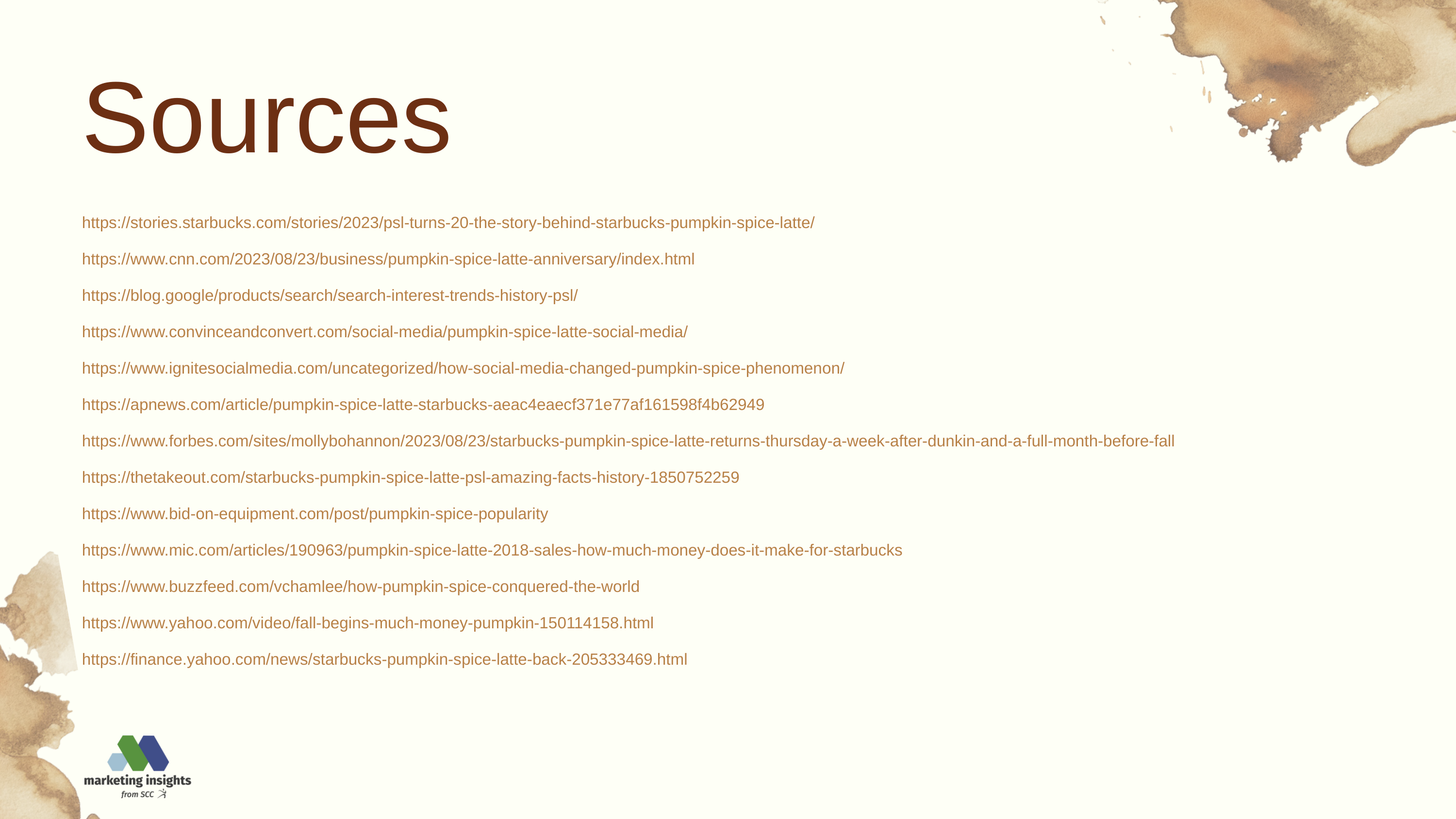

Sources
https://stories.starbucks.com/stories/2023/psl-turns-20-the-story-behind-starbucks-pumpkin-spice-latte/
https://www.cnn.com/2023/08/23/business/pumpkin-spice-latte-anniversary/index.html
https://blog.google/products/search/search-interest-trends-history-psl/
https://www.convinceandconvert.com/social-media/pumpkin-spice-latte-social-media/
https://www.ignitesocialmedia.com/uncategorized/how-social-media-changed-pumpkin-spice-phenomenon/
https://apnews.com/article/pumpkin-spice-latte-starbucks-aeac4eaecf371e77af161598f4b62949
https://www.forbes.com/sites/mollybohannon/2023/08/23/starbucks-pumpkin-spice-latte-returns-thursday-a-week-after-dunkin-and-a-full-month-before-fall
https://thetakeout.com/starbucks-pumpkin-spice-latte-psl-amazing-facts-history-1850752259
https://www.bid-on-equipment.com/post/pumpkin-spice-popularity
https://www.mic.com/articles/190963/pumpkin-spice-latte-2018-sales-how-much-money-does-it-make-for-starbucks
https://www.buzzfeed.com/vchamlee/how-pumpkin-spice-conquered-the-world
https://www.yahoo.com/video/fall-begins-much-money-pumpkin-150114158.html
https://finance.yahoo.com/news/starbucks-pumpkin-spice-latte-back-205333469.html